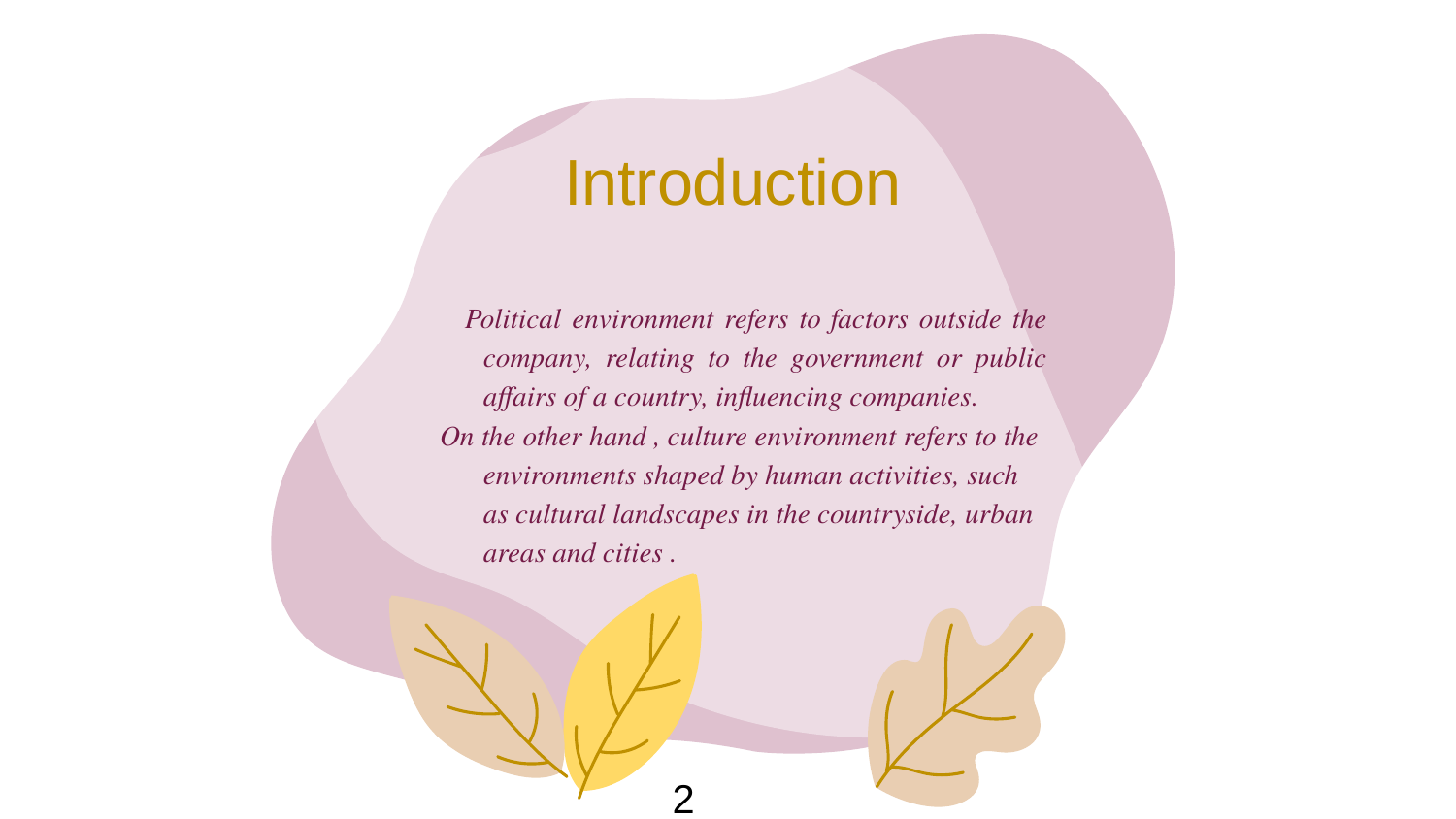

Introduction
   Political environment refers to factors outside the company, relating to the government or public affairs of a country, influencing companies.
 On the other hand , culture environment refers to the environments shaped by human activities, such as cultural landscapes in the countryside, urban areas and cities .
2